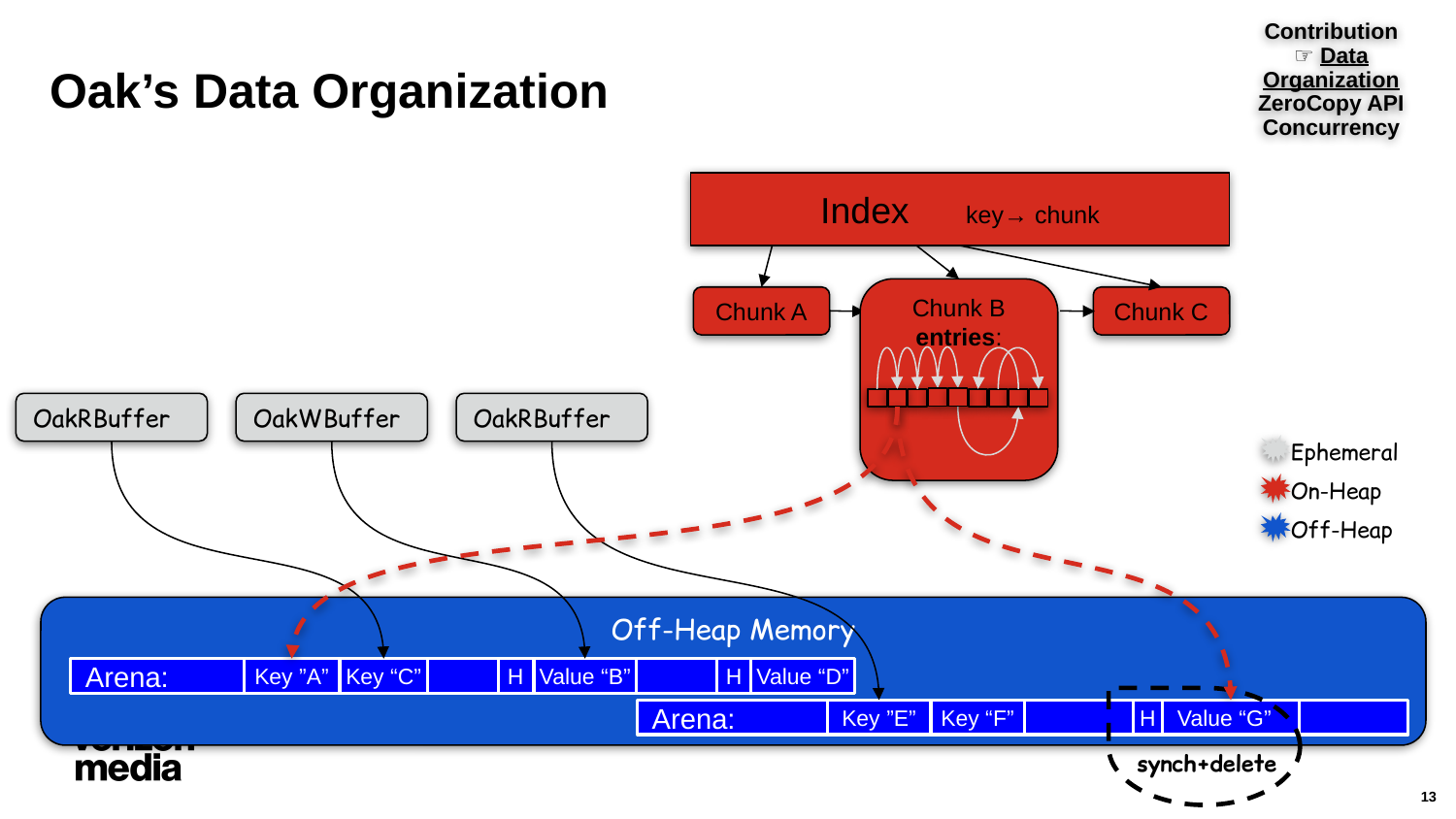

Contribution
☞ Data Organization
ZeroCopy API
Concurrency
# Oak’s Data Organization
Index 	key→ chunk

Chunk B
entries:

Chunk A
Chunk C
OakRBuffer
OakWBuffer
OakRBuffer
Ephemeral

On-Heap

Off-Heap

Off-Heap Memory
Arena:
Key ”A”
Key “C”
Value “B”
Value “D”
H
H

Arena:
Key ”E”
Key “F”
Value “G”
H
synch+delete
13